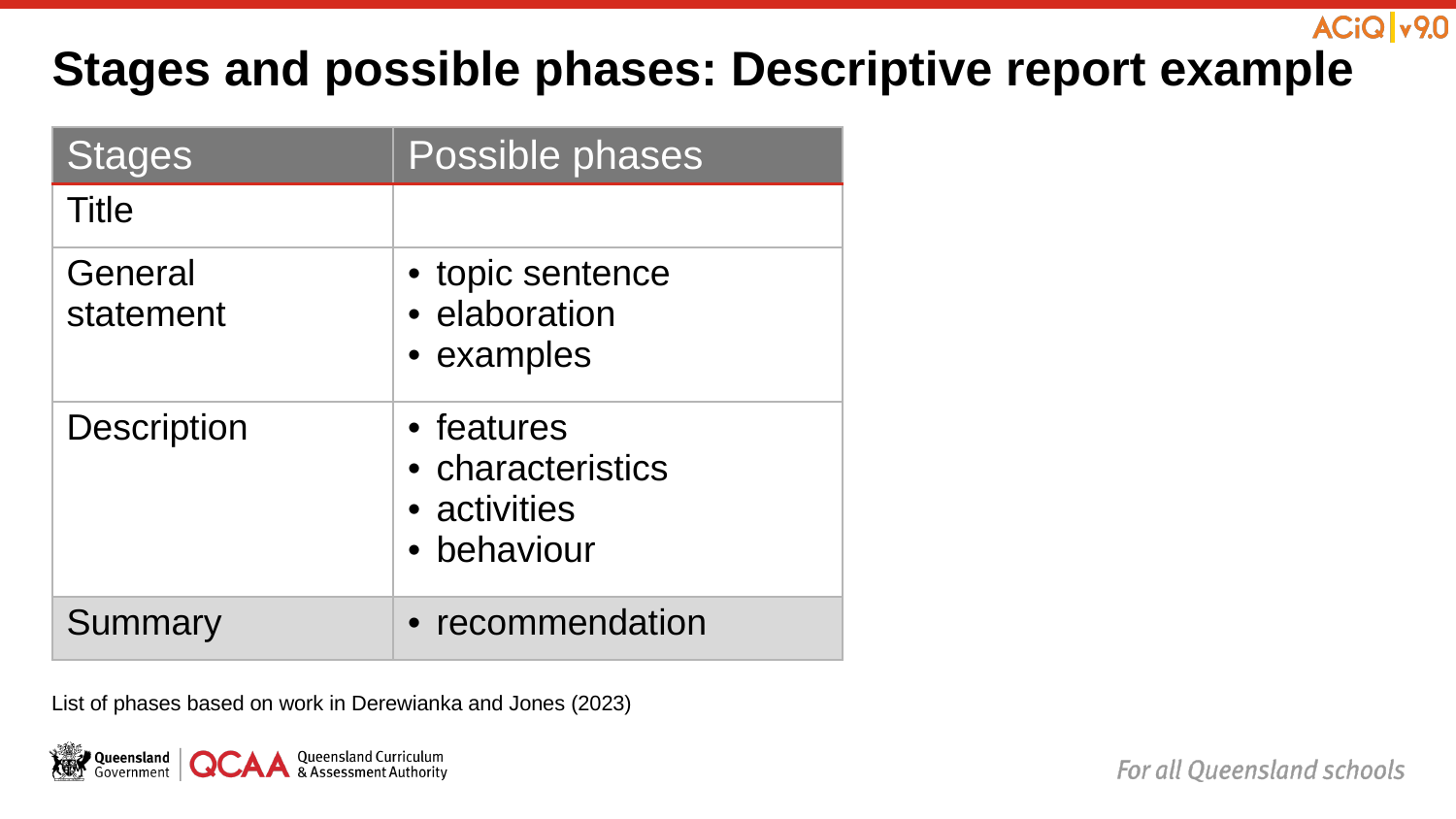

# Stages and possible phases: Descriptive report example
| Stages | Possible phases |
| --- | --- |
| Title |  |
| General statement | topic sentence elaboration examples |
| Description | features characteristics activities behaviour |
| Summary | recommendation |
List of phases based on work in Derewianka and Jones (2023)